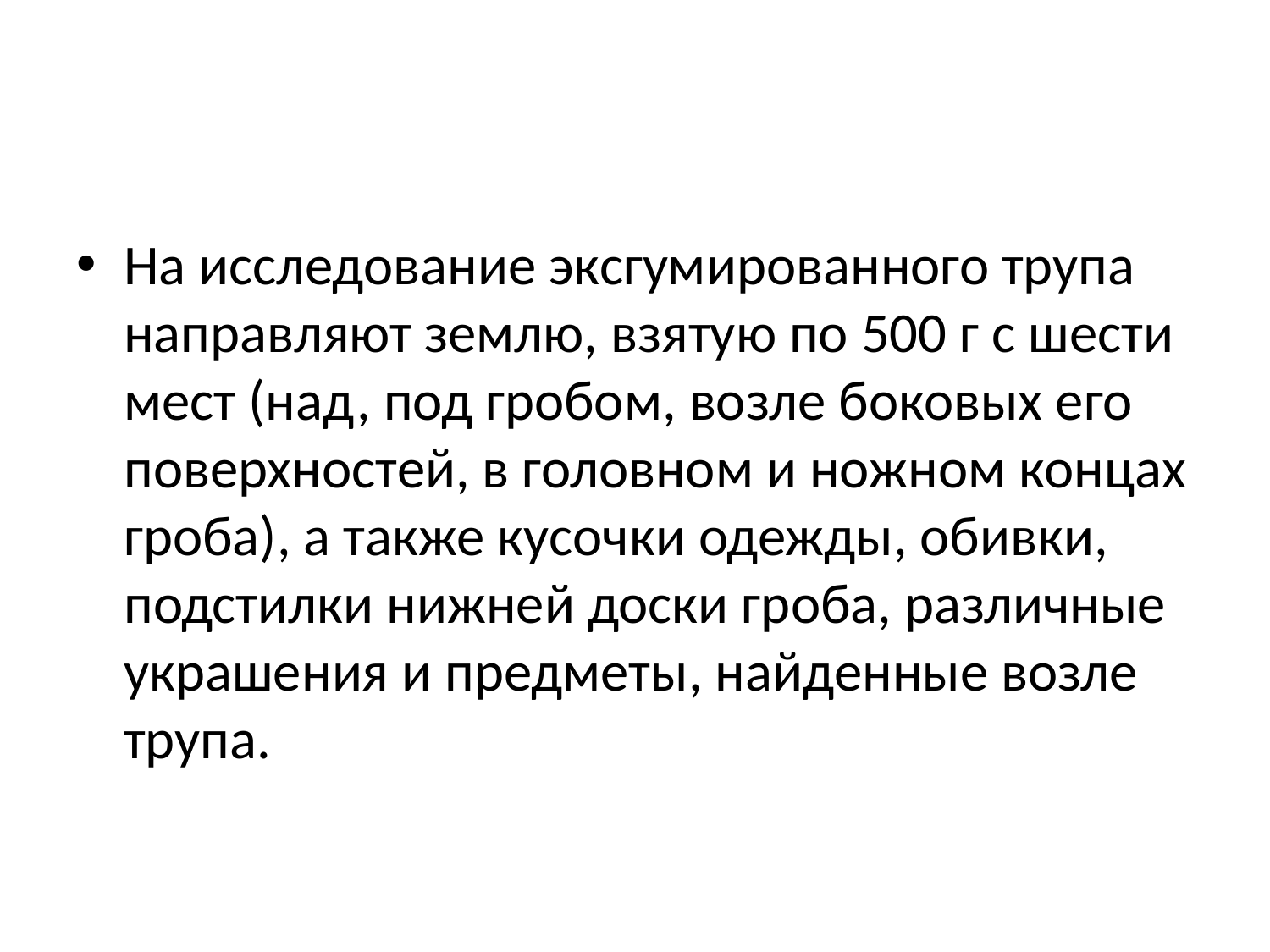

#
На исследование эксгумированного трупа направляют землю, взятую по 500 г с шести мест (над, под гробом, возле боковых его поверхностей, в головном и ножном концах гроба), а также кусочки одежды, обивки, подстилки нижней доски гроба, различные украшения и предметы, найденные возле трупа.